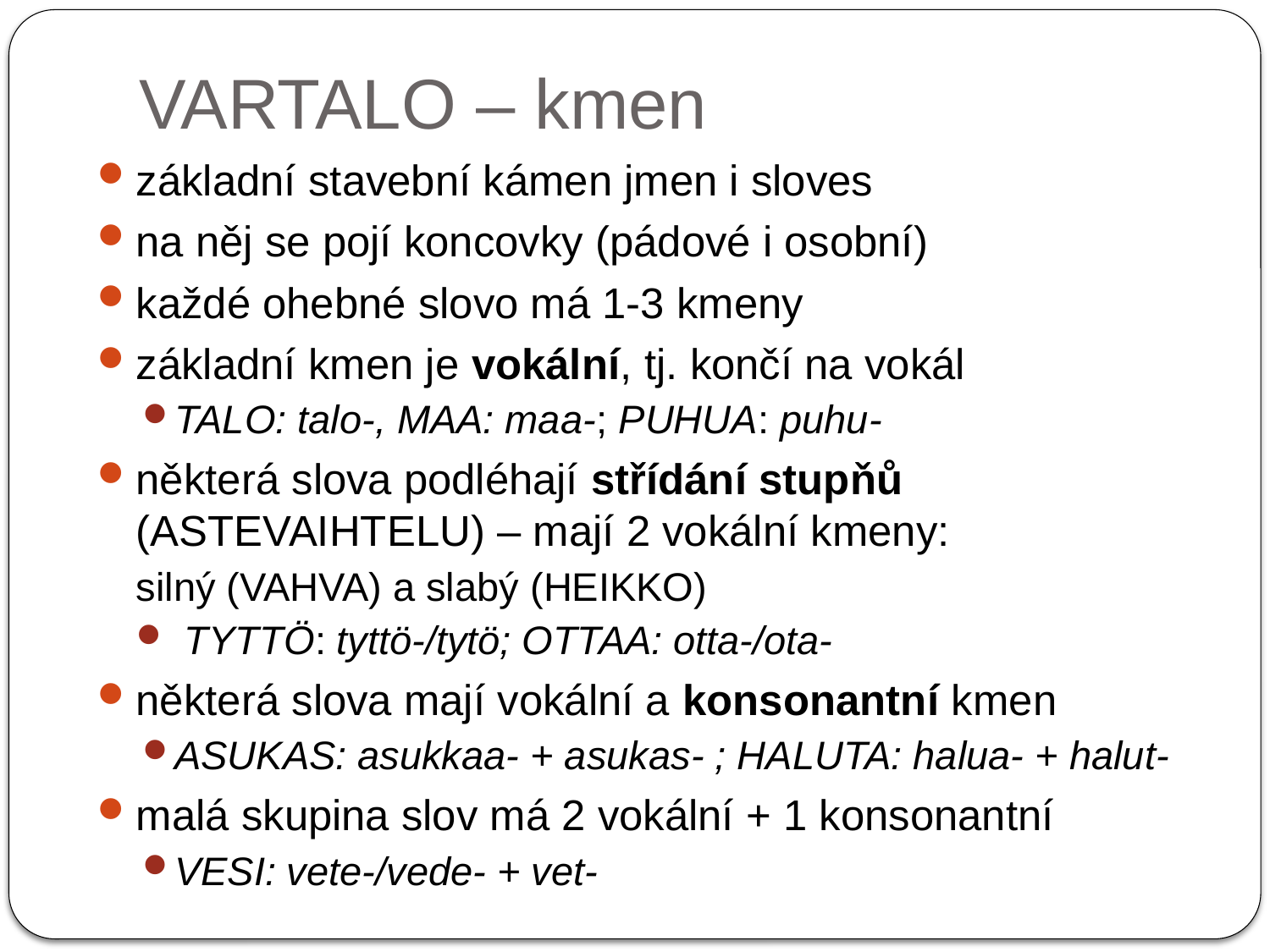

# VARTALO – kmen
základní stavební kámen jmen i sloves
na něj se pojí koncovky (pádové i osobní)
každé ohebné slovo má 1-3 kmeny
základní kmen je vokální, tj. končí na vokál
TALO: talo-, MAA: maa-; PUHUA: puhu-
některá slova podléhají střídání stupňů (ASTEVAIHTELU) – mají 2 vokální kmeny:
silný (VAHVA) a slabý (HEIKKO)
	TYTTÖ: tyttö-/tytö; OTTAA: otta-/ota-
některá slova mají vokální a konsonantní kmen
ASUKAS: asukkaa- + asukas- ; HALUTA: halua- + halut-
malá skupina slov má 2 vokální + 1 konsonantní
VESI: vete-/vede- + vet-